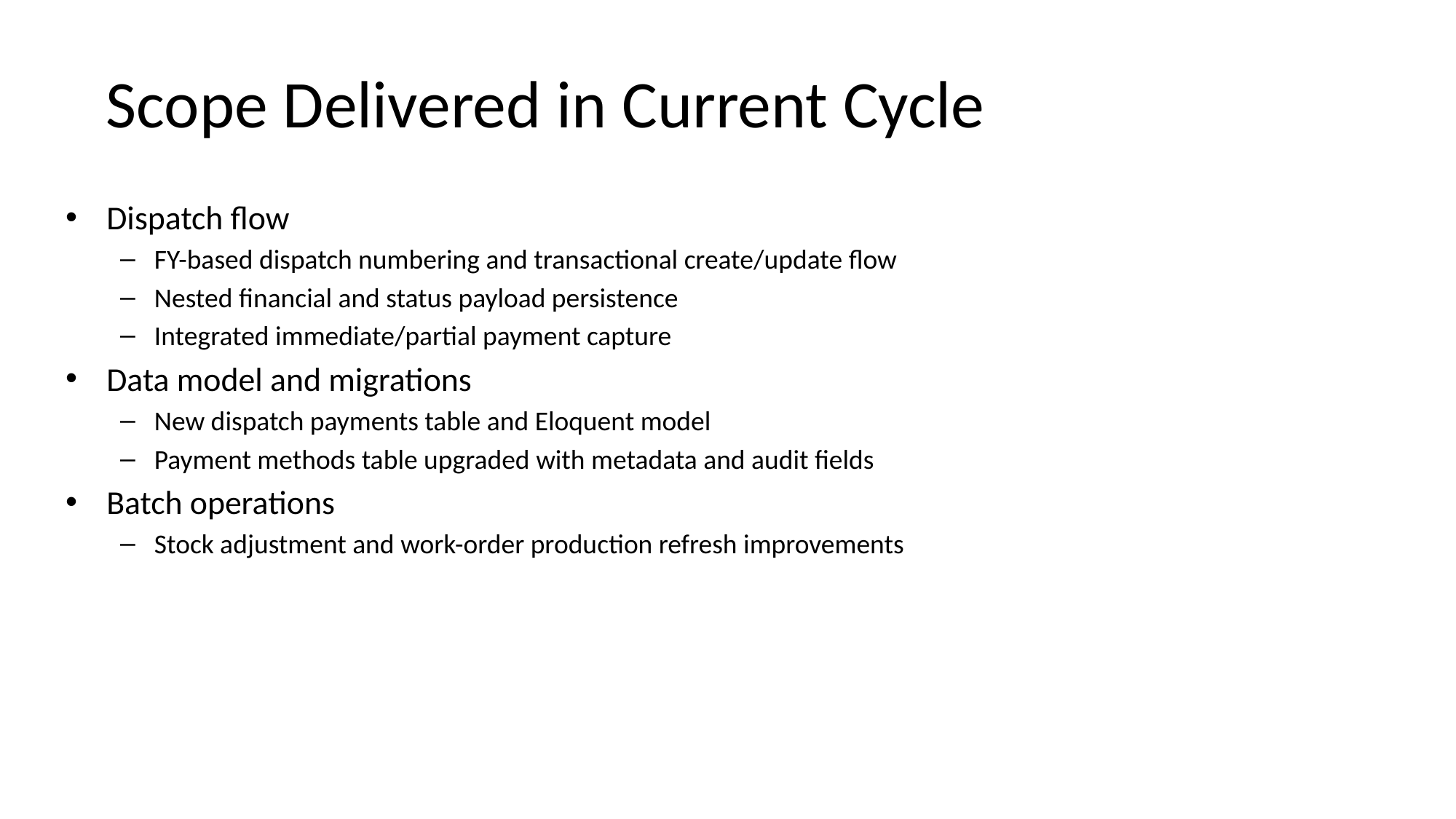

# Scope Delivered in Current Cycle
Dispatch flow
FY-based dispatch numbering and transactional create/update flow
Nested financial and status payload persistence
Integrated immediate/partial payment capture
Data model and migrations
New dispatch payments table and Eloquent model
Payment methods table upgraded with metadata and audit fields
Batch operations
Stock adjustment and work-order production refresh improvements